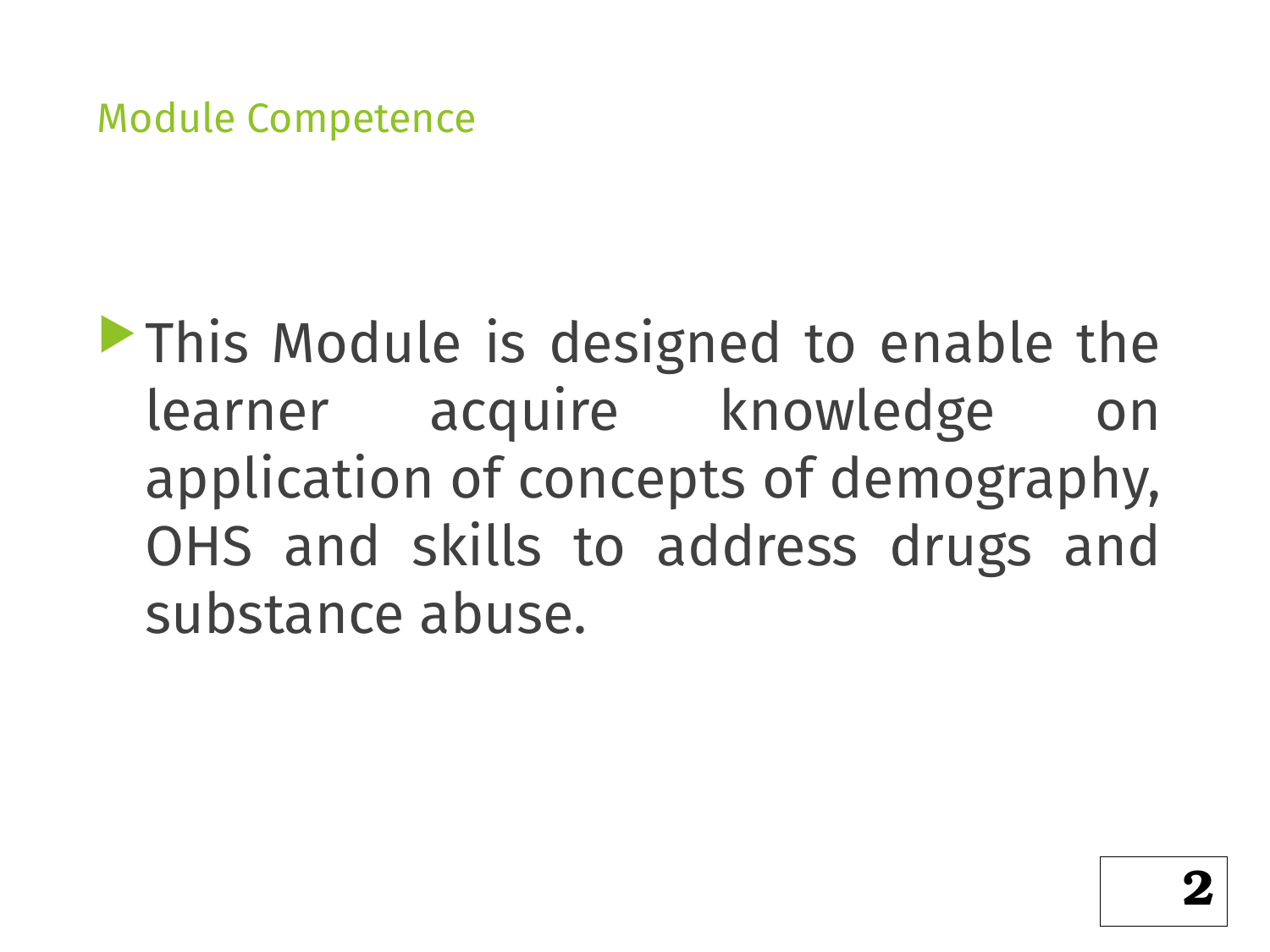

# Module Competence
This Module is designed to enable the learner acquire knowledge on application of concepts of demography, OHS and skills to address drugs and substance abuse.
2